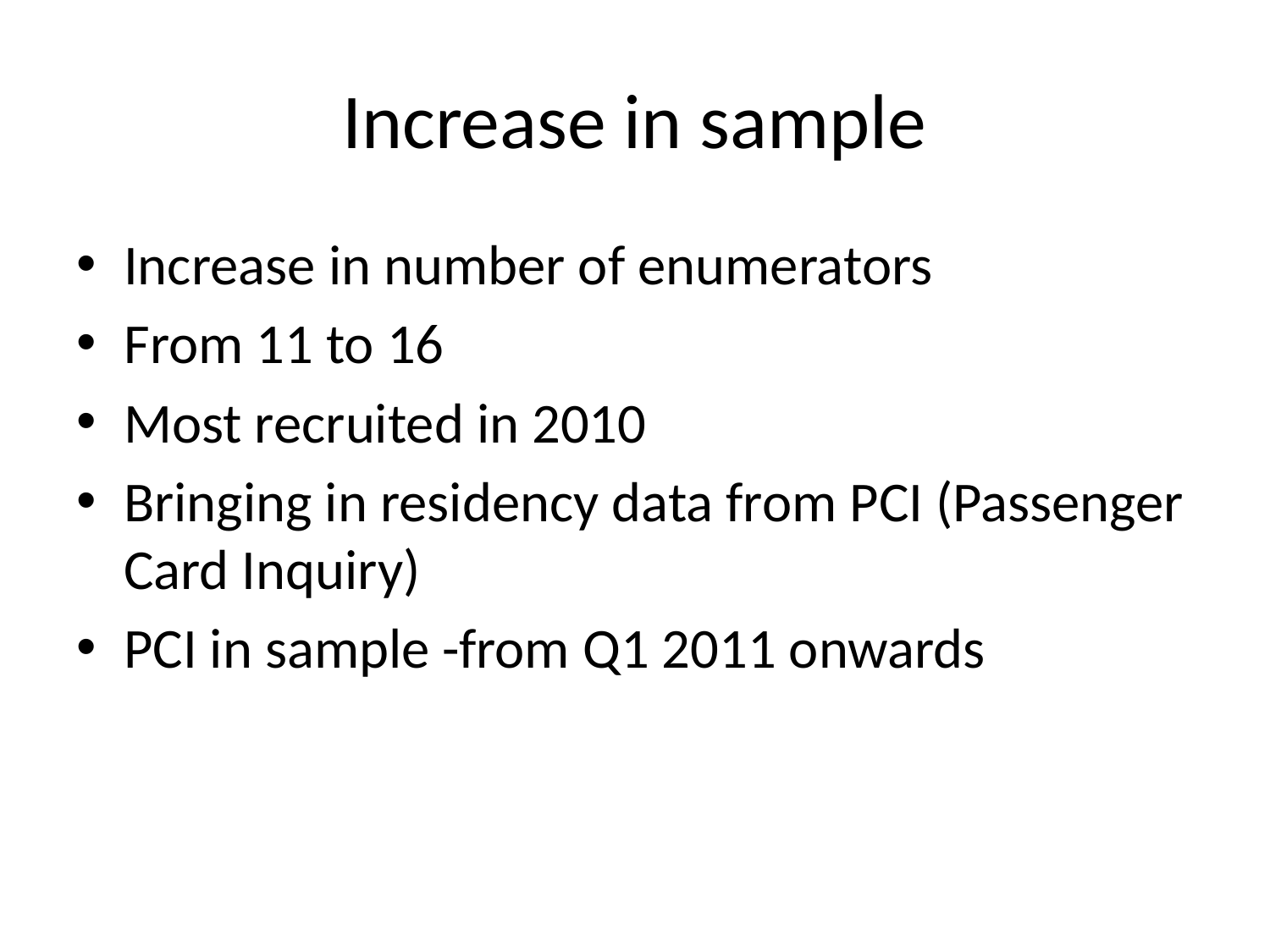

# Increase in sample
Increase in number of enumerators
From 11 to 16
Most recruited in 2010
Bringing in residency data from PCI (Passenger Card Inquiry)
PCI in sample -from Q1 2011 onwards